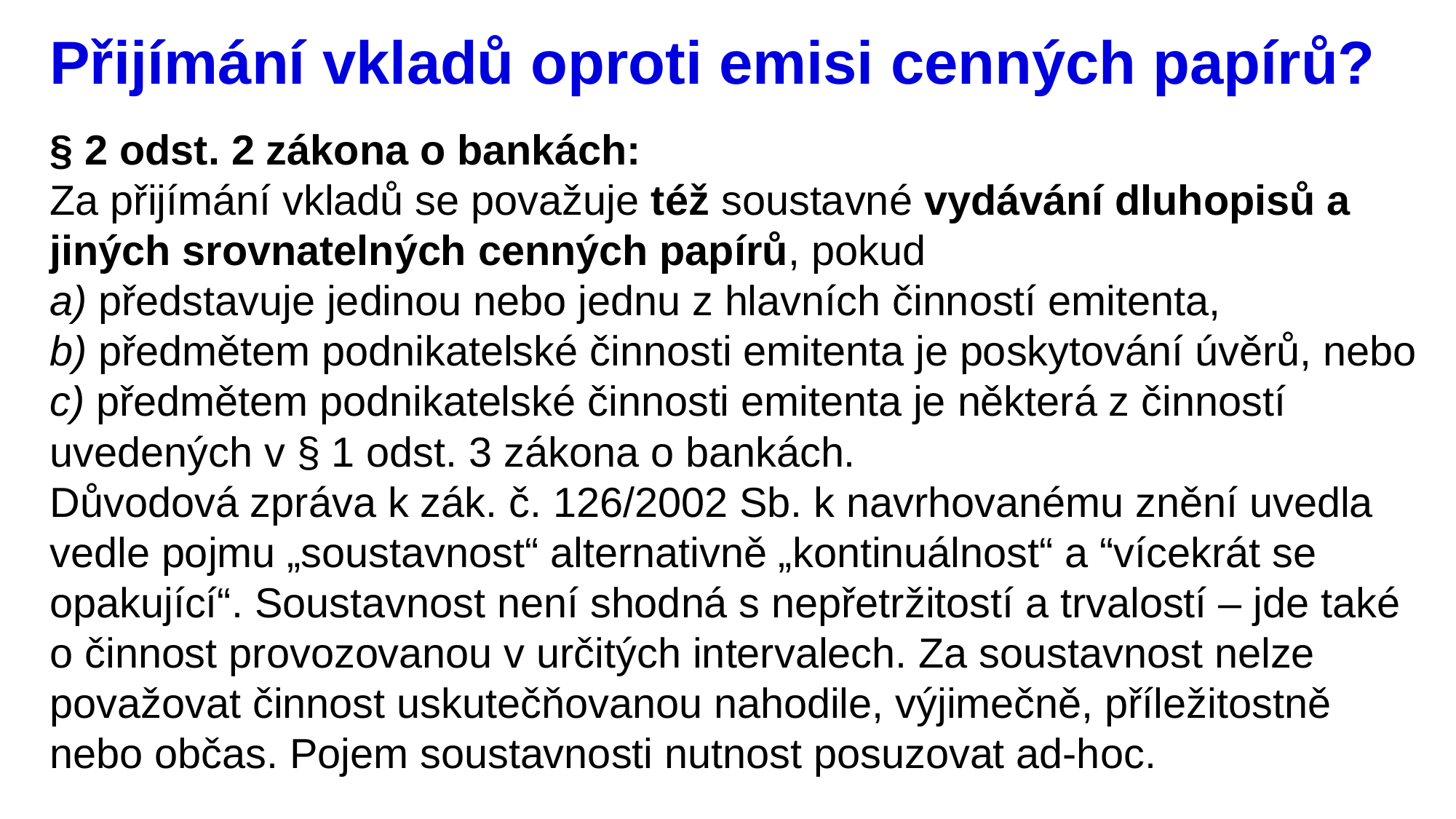

# Přijímání vkladů oproti emisi cenných papírů?
§ 2 odst. 2 zákona o bankách:
Za přijímání vkladů se považuje též soustavné vydávání dluhopisů a jiných srovnatelných cenných papírů, pokud
a) představuje jedinou nebo jednu z hlavních činností emitenta,
b) předmětem podnikatelské činnosti emitenta je poskytování úvěrů, nebo
c) předmětem podnikatelské činnosti emitenta je některá z činností uvedených v § 1 odst. 3 zákona o bankách.
Důvodová zpráva k zák. č. 126/2002 Sb. k navrhovanému znění uvedla vedle pojmu „soustavnost“ alternativně „kontinuálnost“ a “vícekrát se opakující“. Soustavnost není shodná s nepřetržitostí a trvalostí – jde také o činnost provozovanou v určitých intervalech. Za soustavnost nelze považovat činnost uskutečňovanou nahodile, výjimečně, příležitostně nebo občas. Pojem soustavnosti nutnost posuzovat ad-hoc.